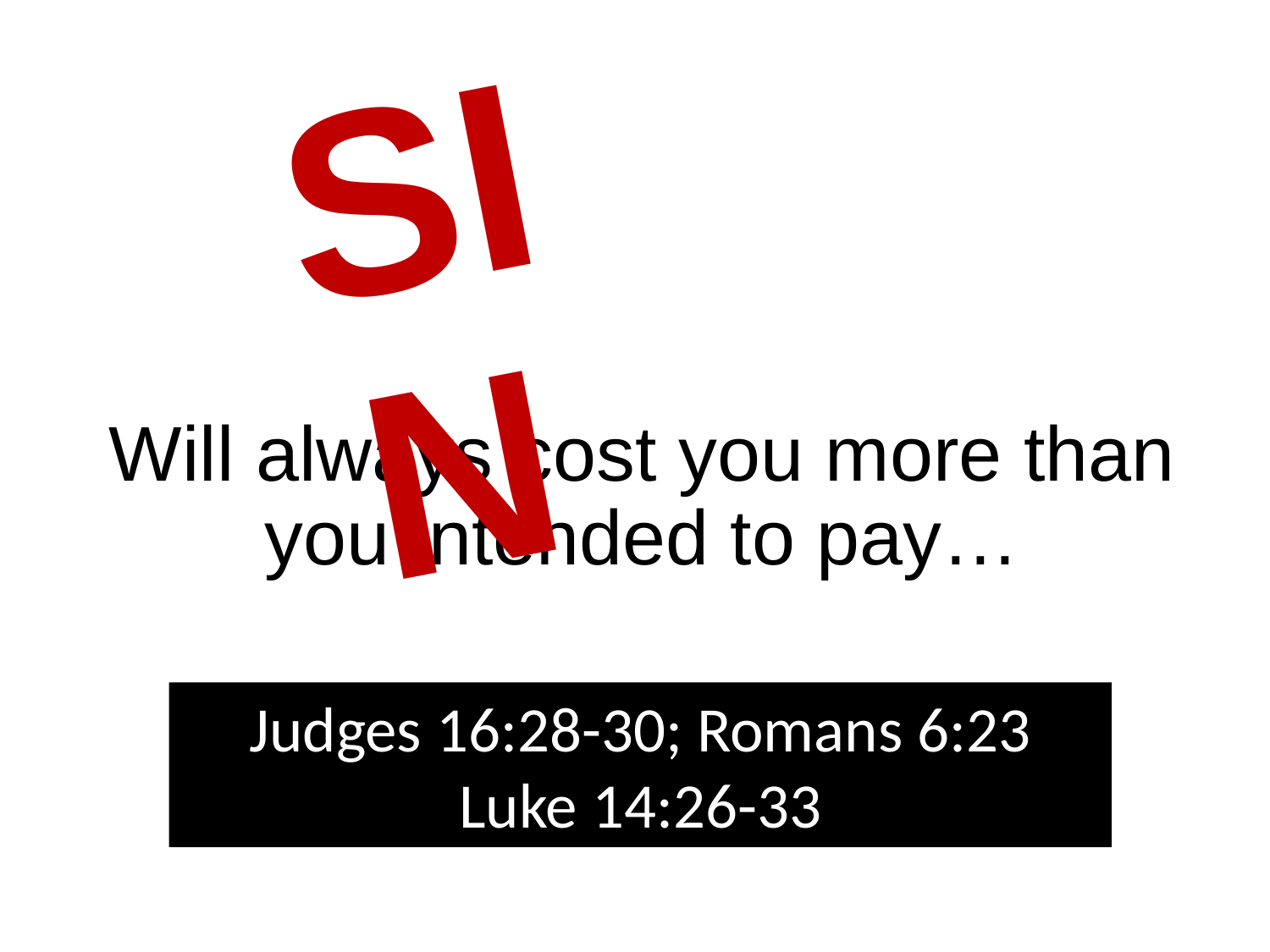

SIN
# Will always cost you more than you intended to pay…
Judges 16:28-30; Romans 6:23
Luke 14:26-33